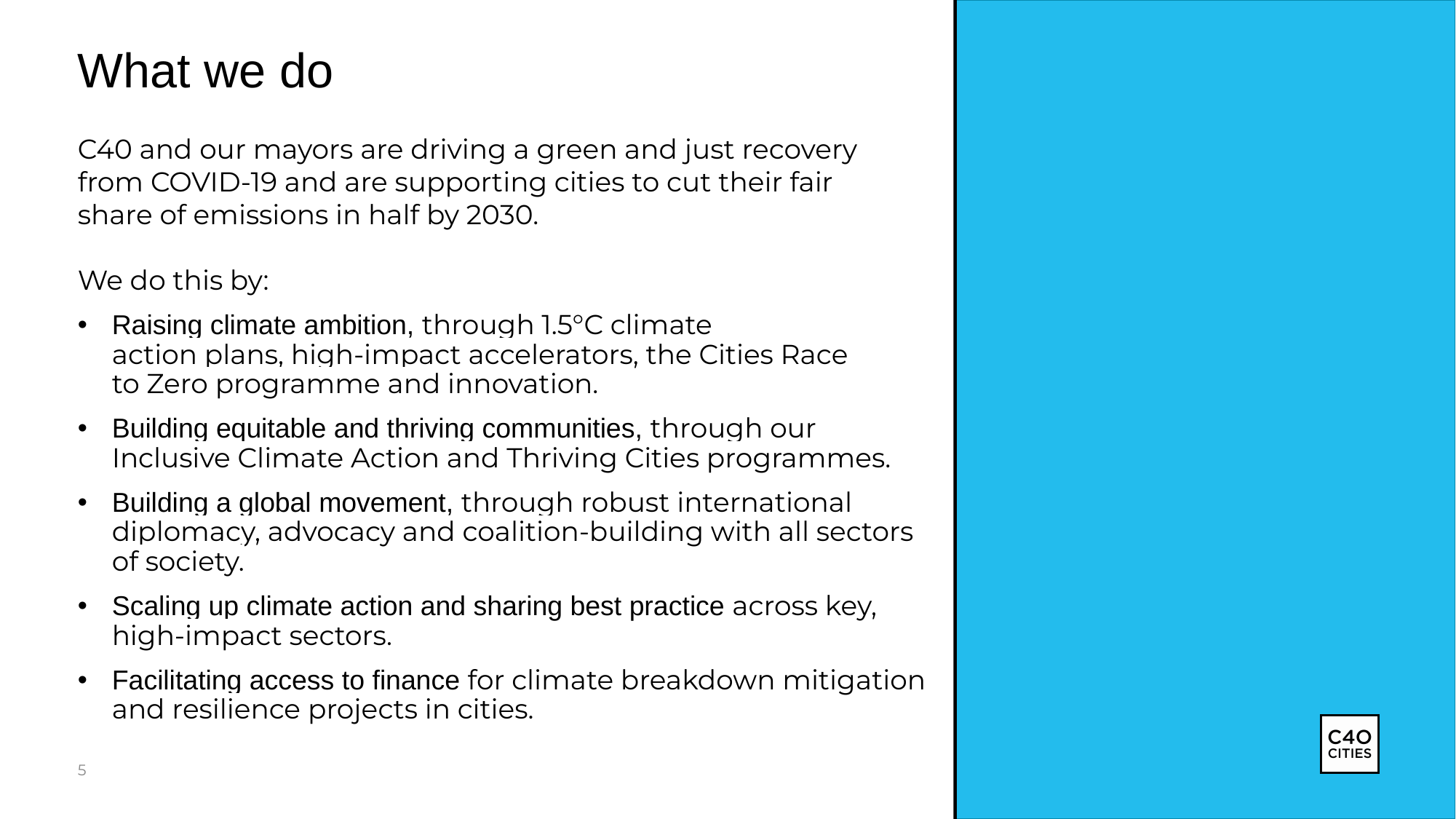

# What we do

C40 and our mayors are driving a green and just recovery
from COVID-19 and are supporting cities to cut their fair
share of emissions in half by 2030.
We do this by:
Raising climate ambition, through 1.5°C climate
action plans, high-impact accelerators, the Cities Race
to Zero programme and innovation.
Building equitable and thriving communities, through our Inclusive Climate Action and Thriving Cities programmes.
Building a global movement, through robust international diplomacy, advocacy and coalition-building with all sectors of society.
Scaling up climate action and sharing best practice across key, high-impact sectors.
Facilitating access to finance for climate breakdown mitigation and resilience projects in cities.

5